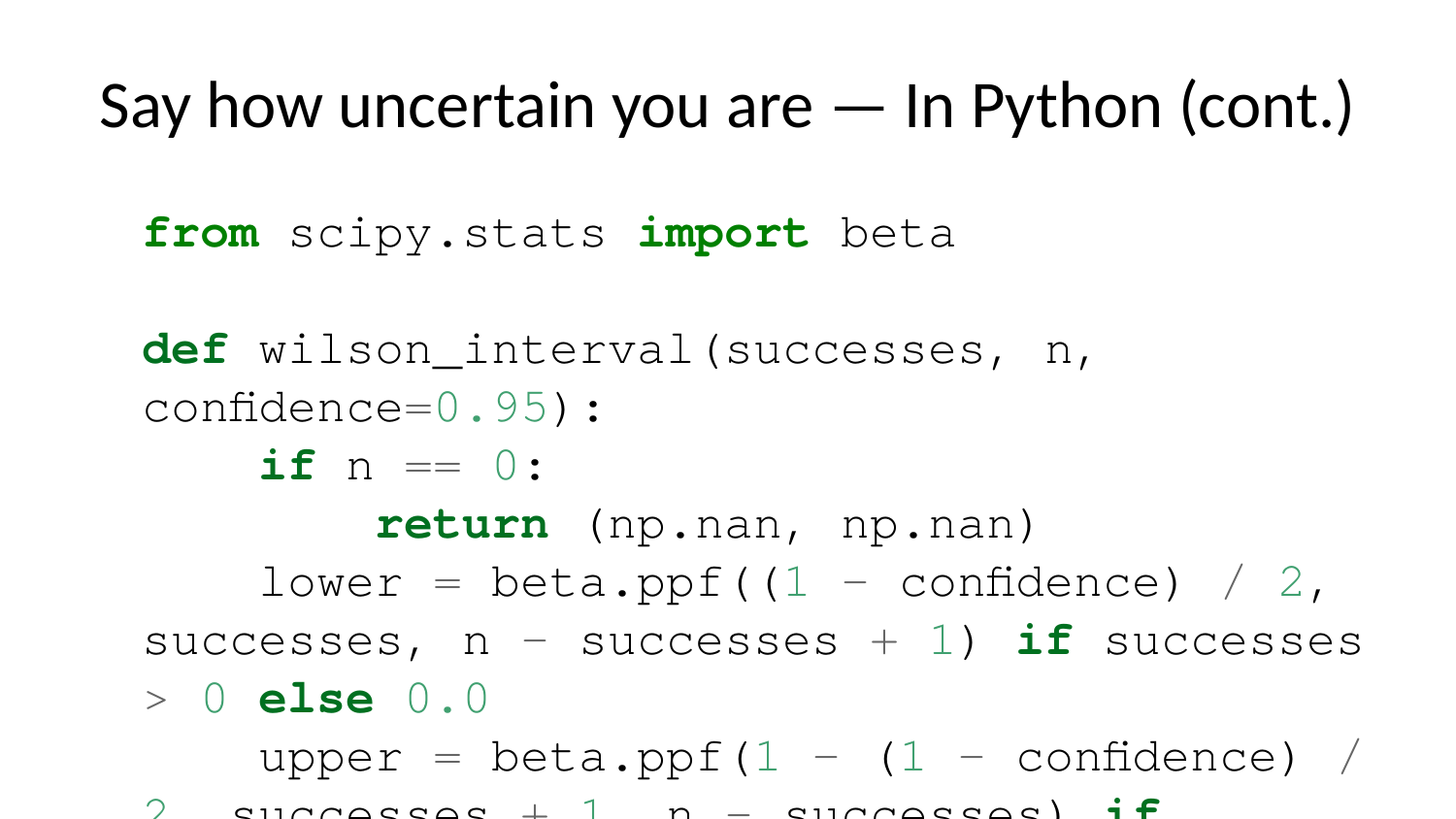

# Say how uncertain you are — In Python (cont.)
from scipy.stats import beta
def wilson_interval(successes, n, confidence=0.95):
    if n == 0:
        return (np.nan, np.nan)
    lower = beta.ppf((1 - confidence) / 2, successes, n - successes + 1) if successes > 0 else 0.0
    upper = beta.ppf(1 - (1 - confidence) / 2, successes + 1, n - successes) if successes < n else 1.0
    return (lower, upper)
bounds = by_commune.apply(
    lambda r: wilson_interval(r["gam_cases"], r["denominator"]), axis=1
)
by_commune["gam_low"] = [b[0] for b in bounds]
by_commune["gam_high"] = [b[1] for b in bounds]